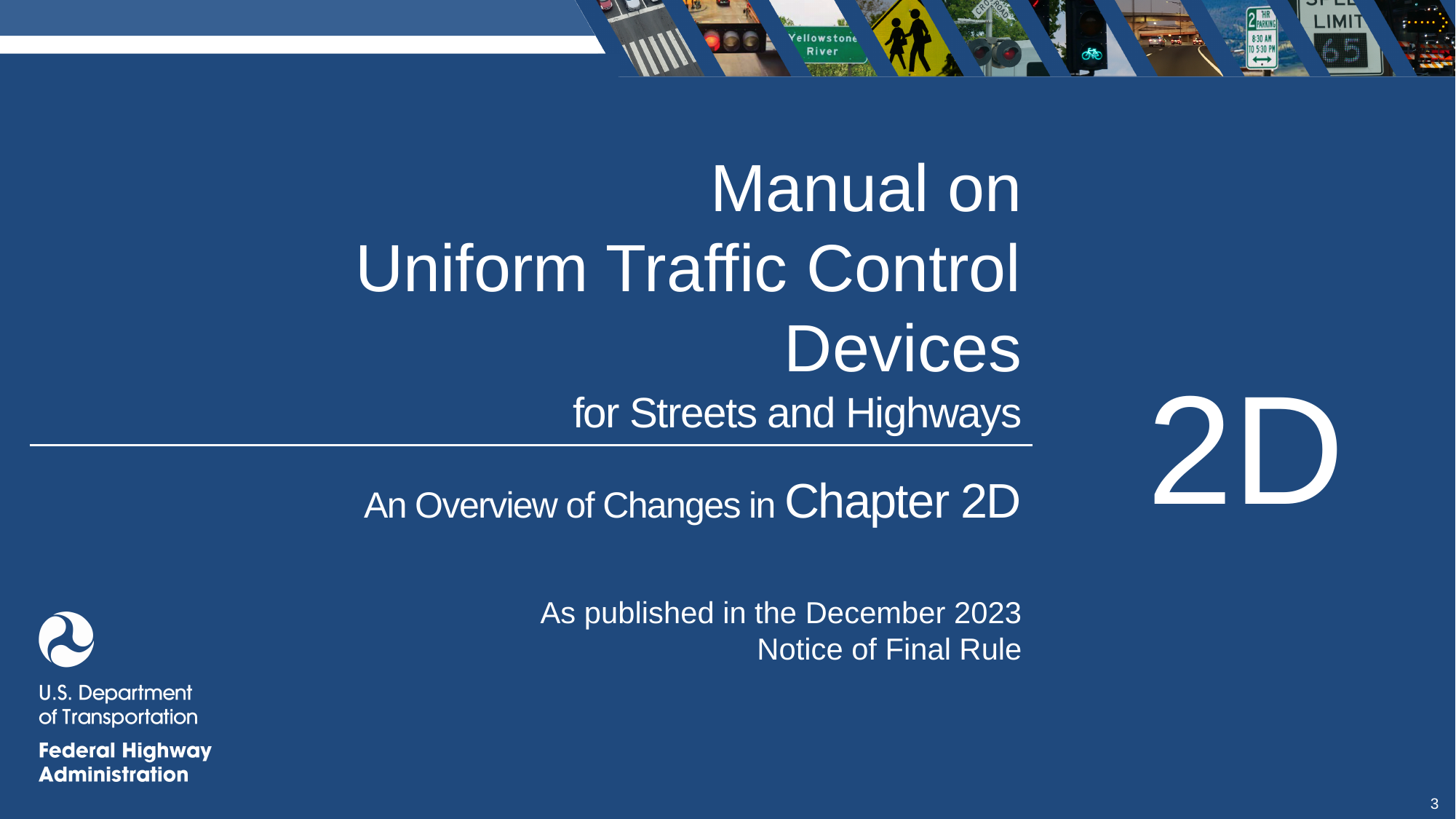

Overview of Changes in Chapter 2D
Manual on
Uniform Traffic Control Devices
2D
for Streets and Highways
An Overview of Changes in Chapter 2D
As published in the December 2023
Notice of Final Rule